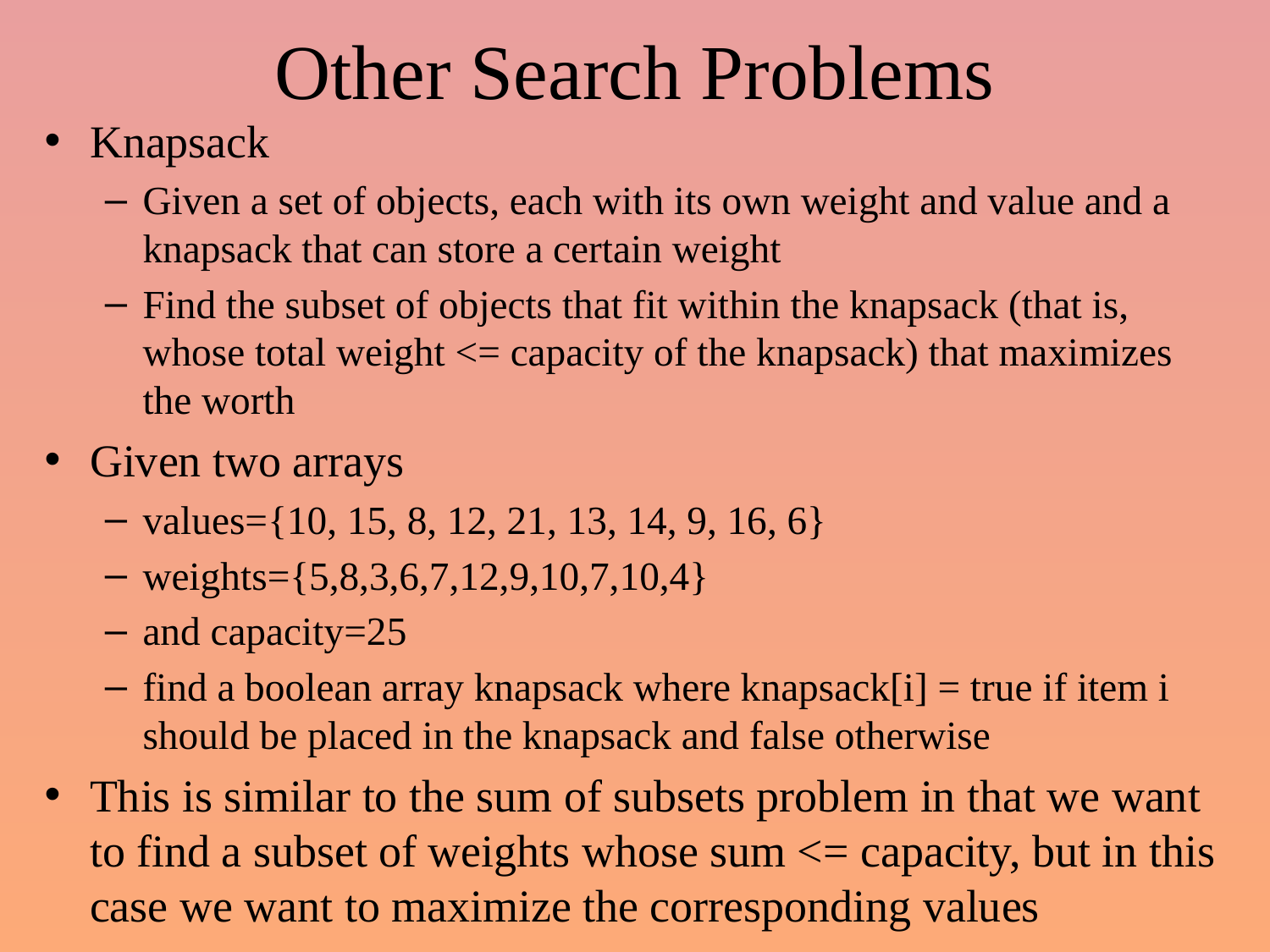

# Other Search Problems
Knapsack
Given a set of objects, each with its own weight and value and a knapsack that can store a certain weight
Find the subset of objects that fit within the knapsack (that is, whose total weight <= capacity of the knapsack) that maximizes the worth
Given two arrays
values={10, 15, 8, 12, 21, 13, 14, 9, 16, 6}
weights={5,8,3,6,7,12,9,10,7,10,4}
and capacity=25
find a boolean array knapsack where knapsack[i] = true if item i should be placed in the knapsack and false otherwise
This is similar to the sum of subsets problem in that we want to find a subset of weights whose sum <= capacity, but in this case we want to maximize the corresponding values